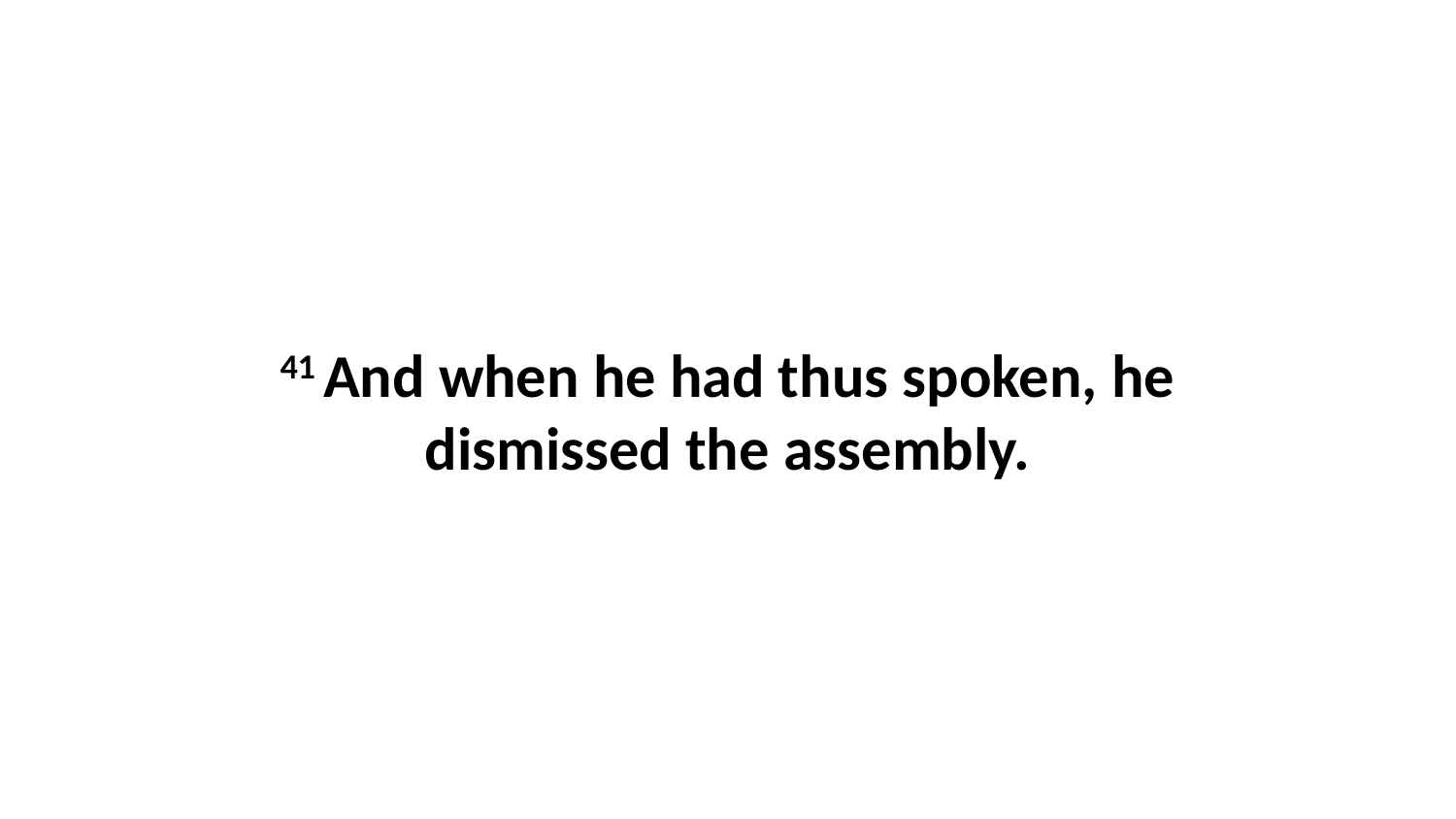

41 And when he had thus spoken, he dismissed the assembly.